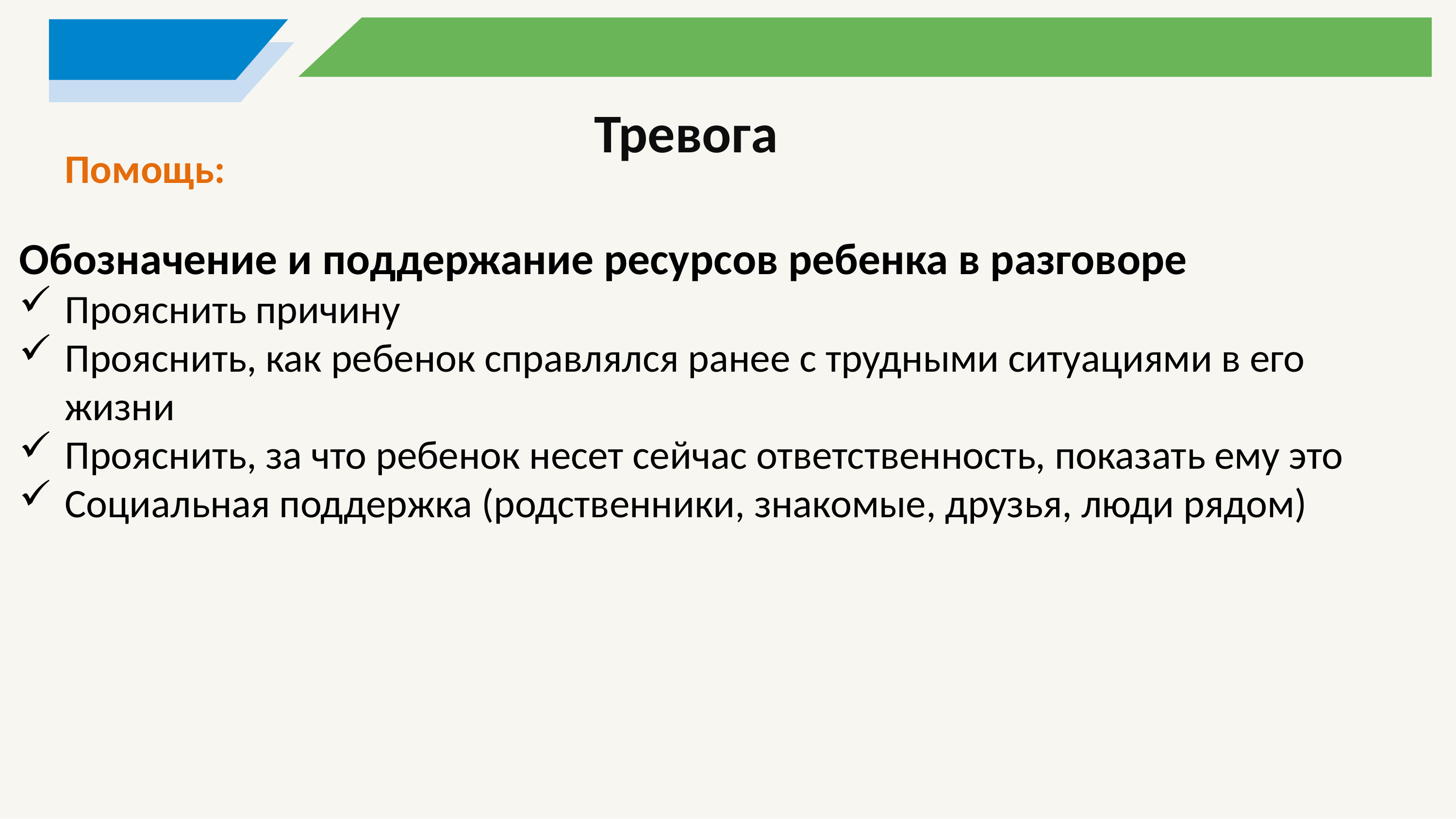

Тревога
     Помощь:

Обозначение и поддержание ресурсов ребенка в разговоре
Прояснить причину
Прояснить, как ребенок справлялся ранее с трудными ситуациями в его жизни
Прояснить, за что ребенок несет сейчас ответственность, показать ему это
Социальная поддержка (родственники, знакомые, друзья, люди рядом)